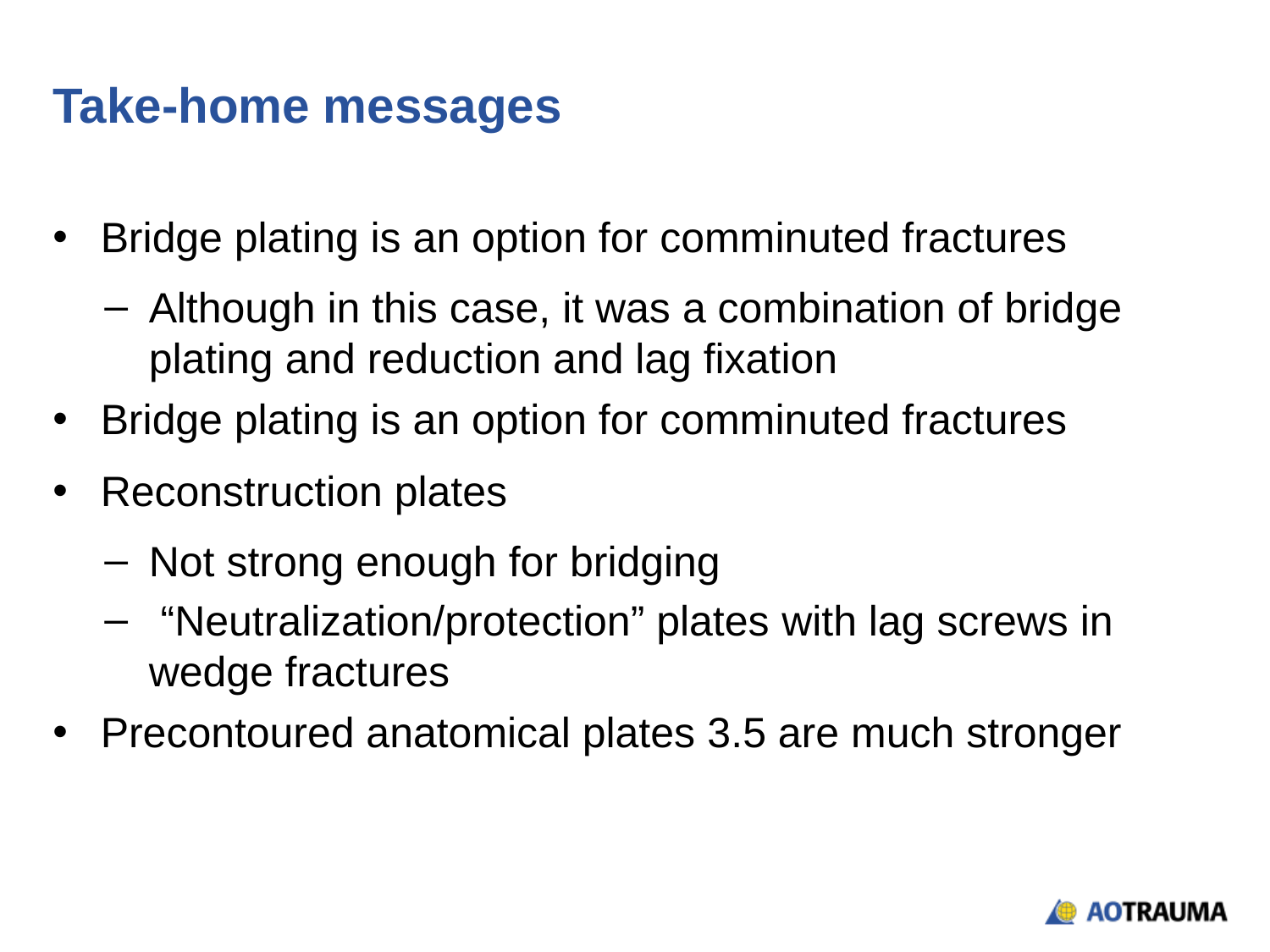

# Take-home messages
Bridge plating is an option for comminuted fractures
Although in this case, it was a combination of bridge plating and reduction and lag fixation
Bridge plating is an option for comminuted fractures
Reconstruction plates
Not strong enough for bridging
 “Neutralization/protection” plates with lag screws in wedge fractures
Precontoured anatomical plates 3.5 are much stronger